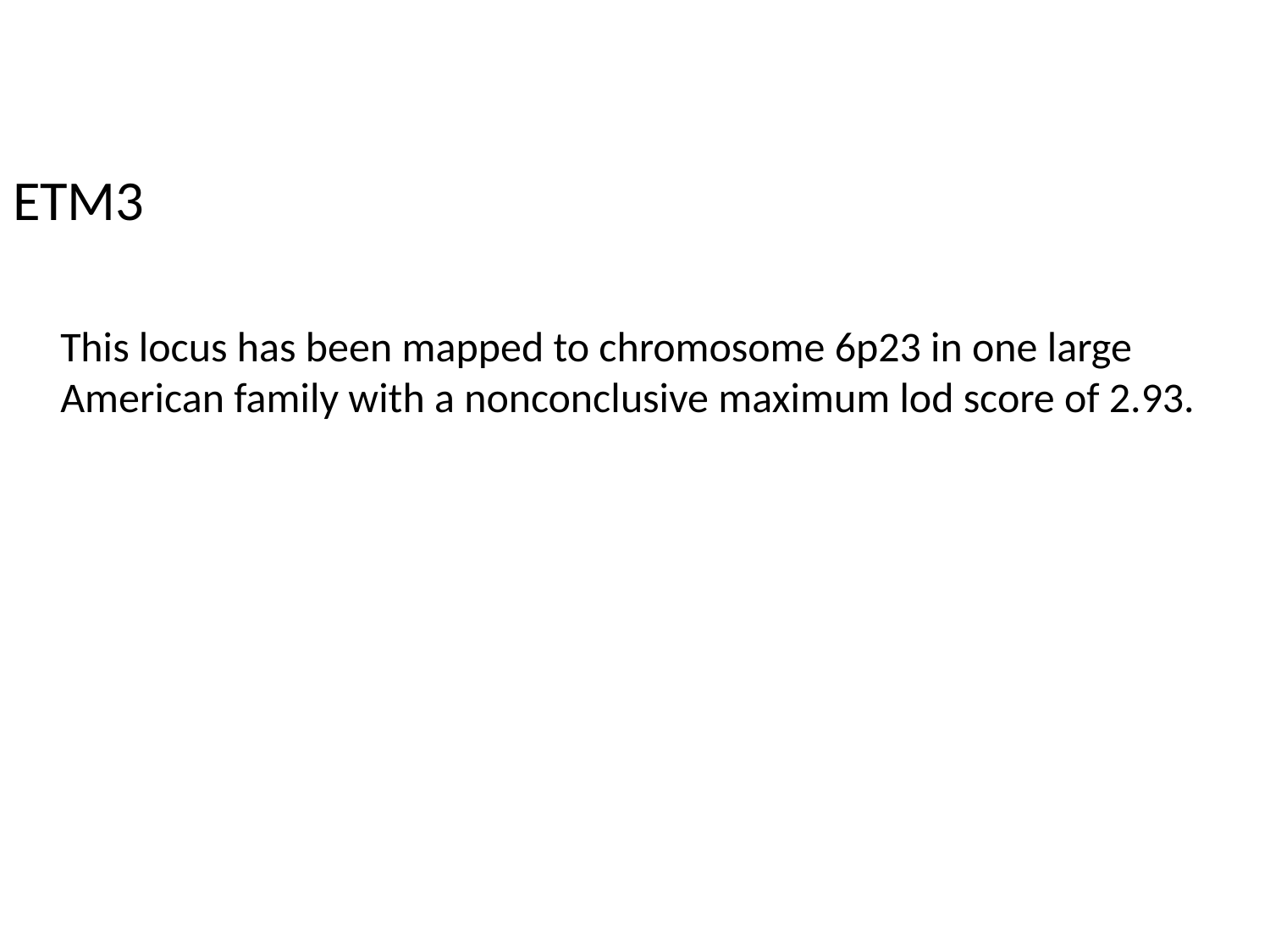

ETM3

     This locus has been mapped to chromosome 6p23 in one large American family with a nonconclusive maximum lod score of 2.93.